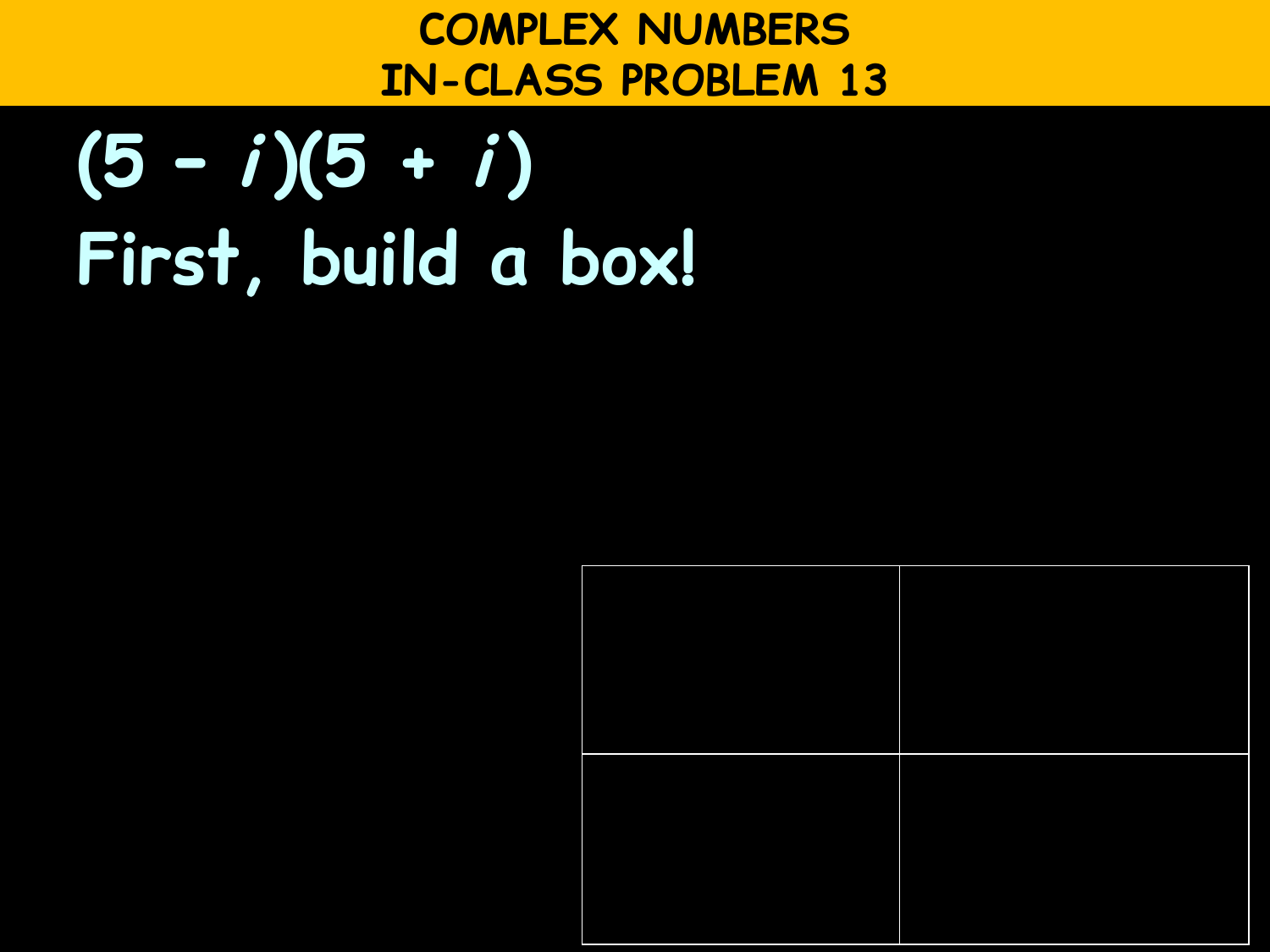

COMPLEX NUMBERS
IN-CLASS PROBLEM 13
(5 – i )(5 + i )
First, build a box!

|  |  |  |
| --- | --- | --- |
|  |  |  |
|  |  |  |